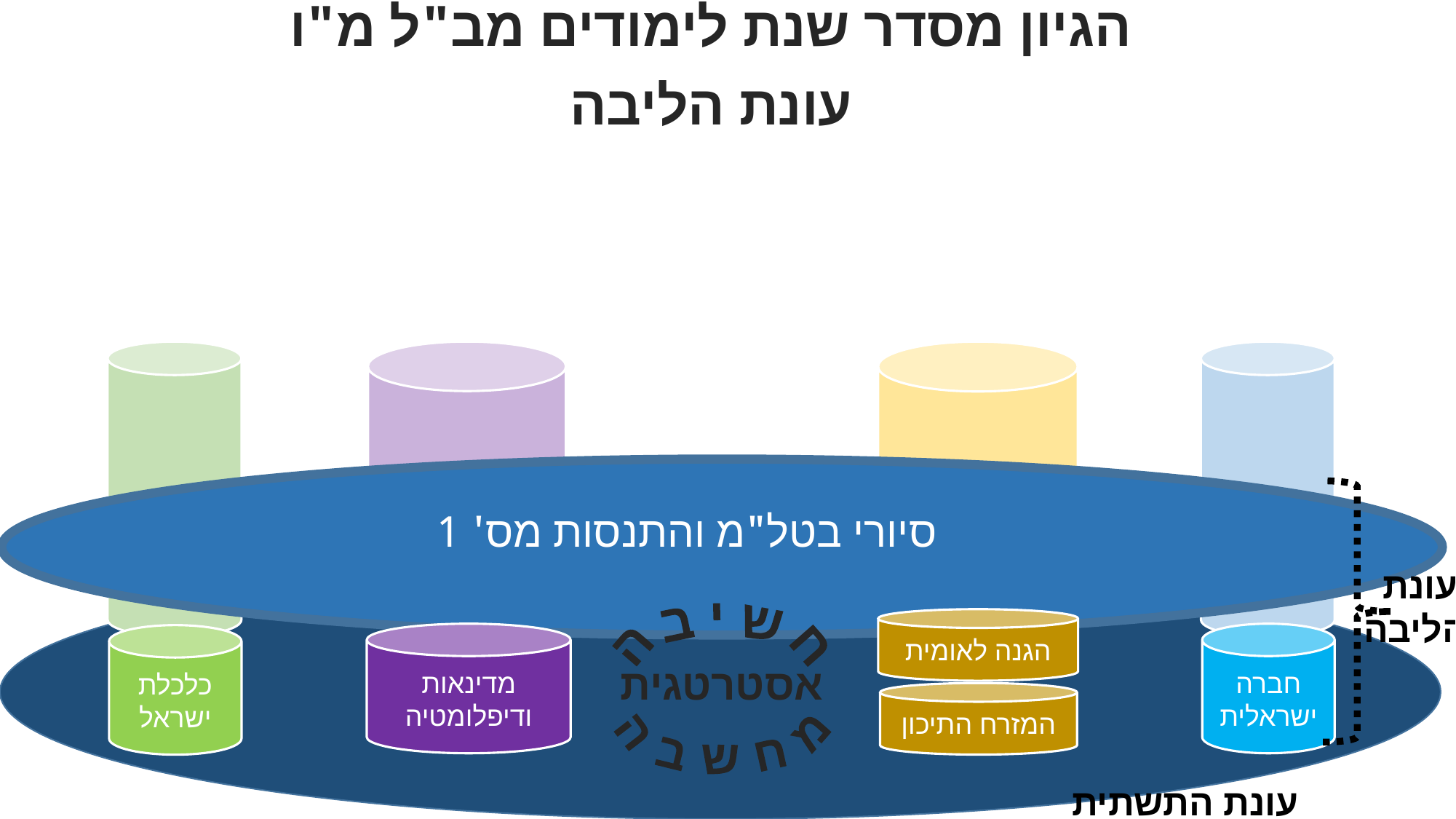

הגיון מסדר שנת לימודים מב"ל מ"ו
עונת הליבה

סיורי בטל"מ והתנסות מס' 1

עונת
הליבה

הגנה לאומית
ח ש י ב ה
אסטרטגית
מ ח ש ב ה
מדינאות ודיפלומטיה
חברה ישראלית
כלכלת ישראל
המזרח התיכון
עונת התשתית